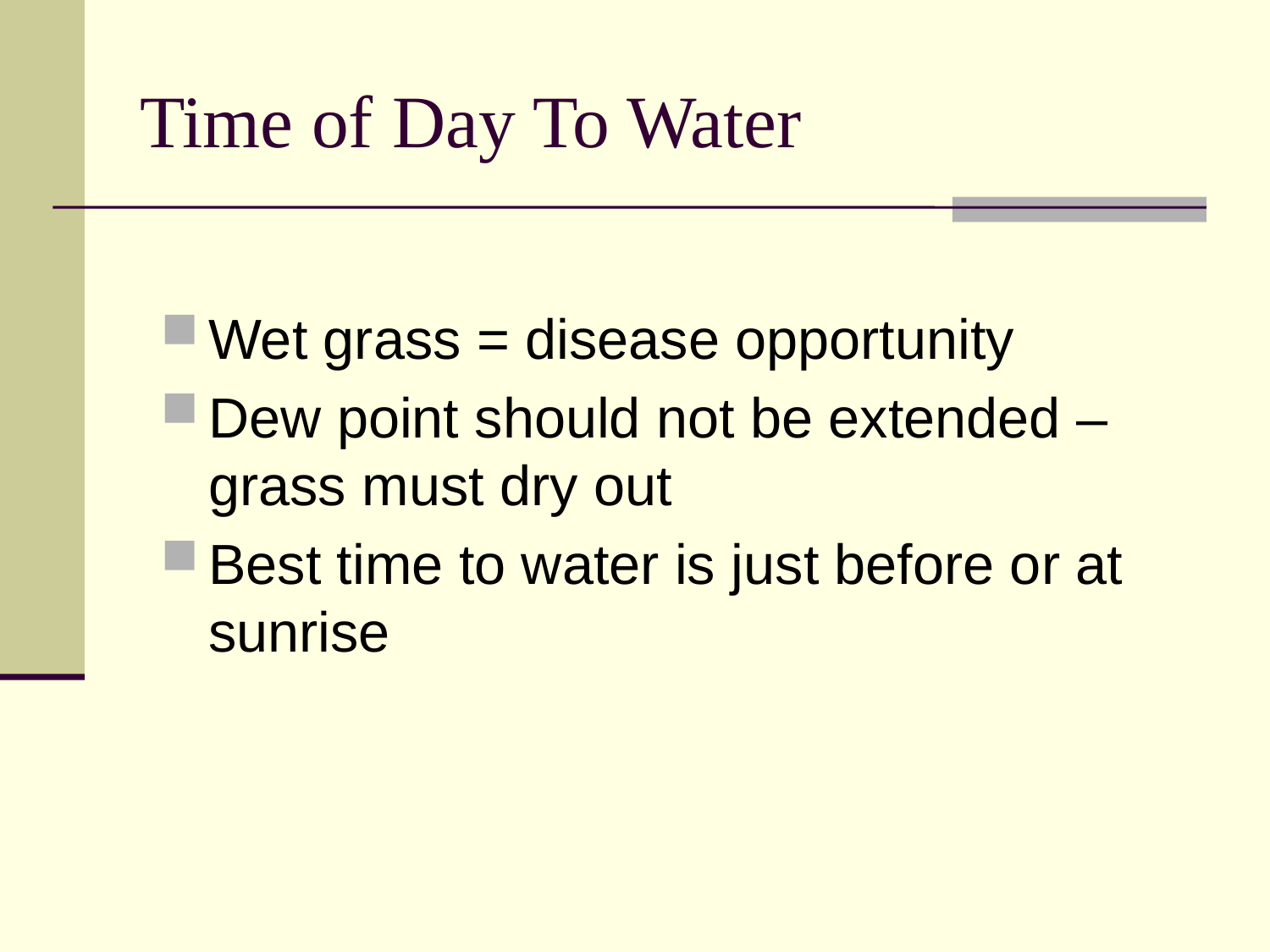

# Time of Day To Water
Wet grass = disease opportunity
Dew point should not be extended – grass must dry out
Best time to water is just before or at sunrise